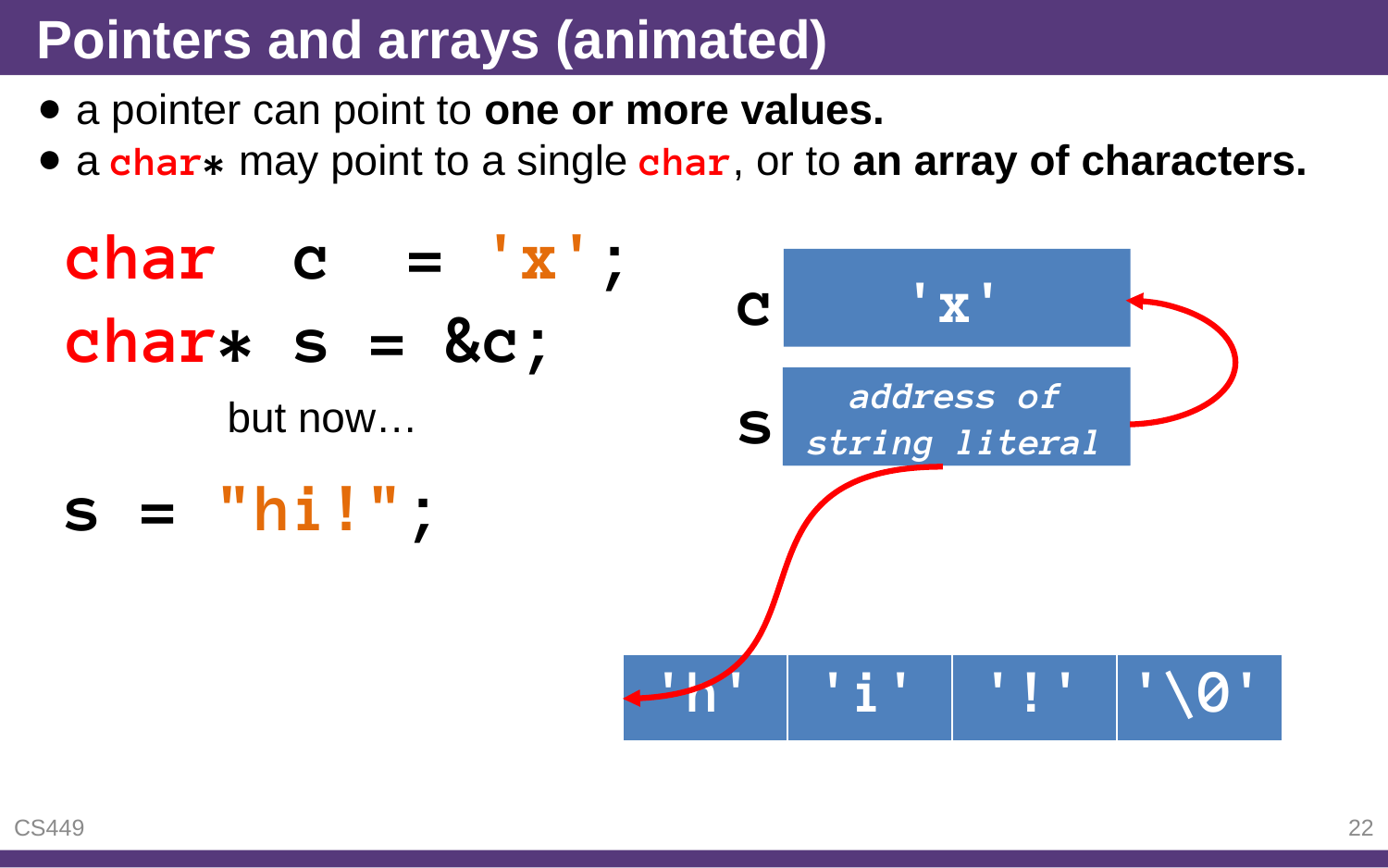

# Pointers and arrays (animated)
a pointer can point to one or more values.
a char* may point to a single char, or to an array of characters.
char  c  = 'x';
char* s = &c;
c
'x'

address of c
address of string literal
s
but now…
s = "hi!";
| 'h' | 'i' | '!' | '\0' |
| --- | --- | --- | --- |
CS449
22